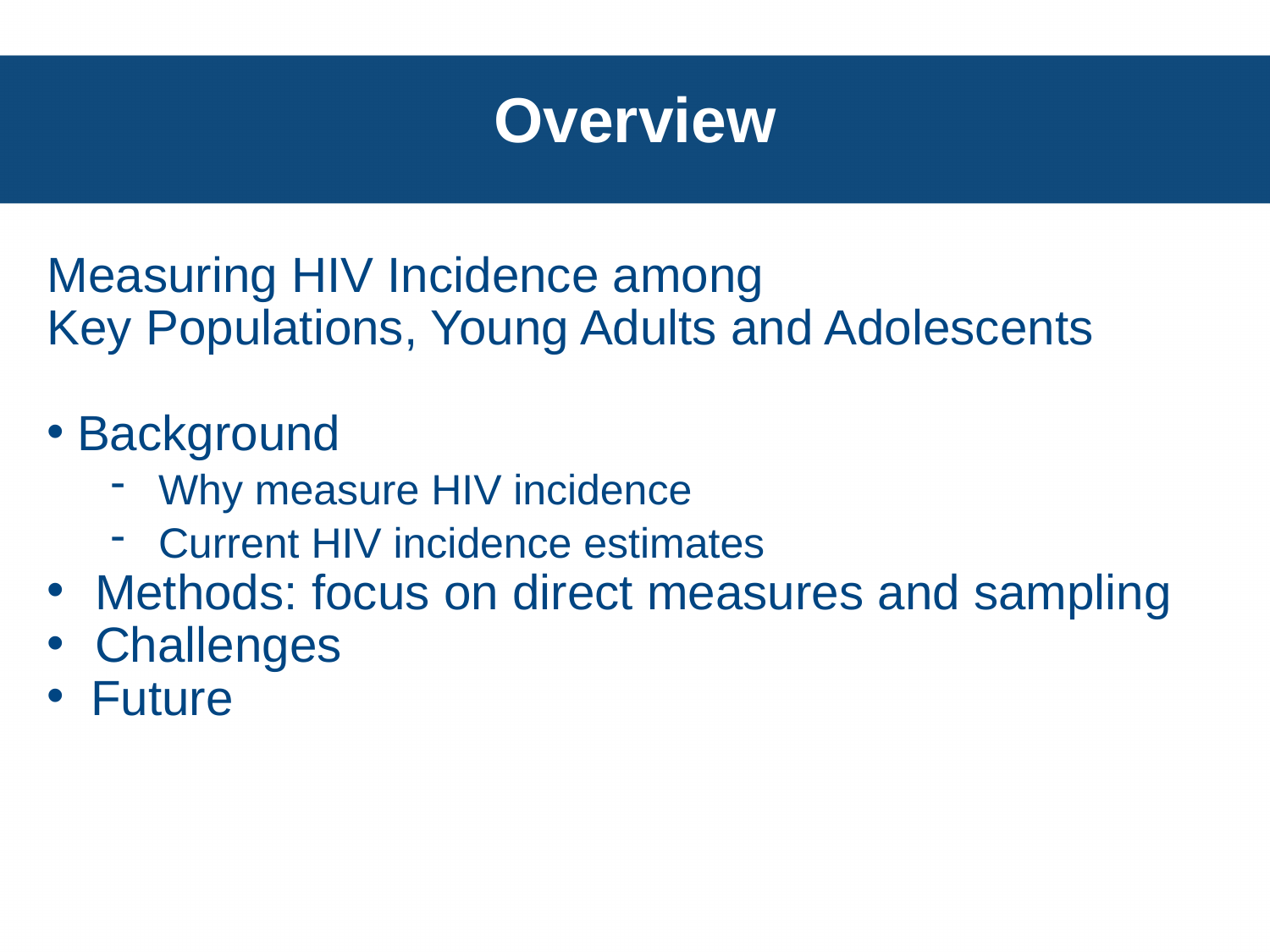

# Overview
Measuring HIV Incidence among
Key Populations, Young Adults and Adolescents

Background
Why measure HIV incidence
Current HIV incidence estimates
Methods: focus on direct measures and sampling
Challenges
 Future